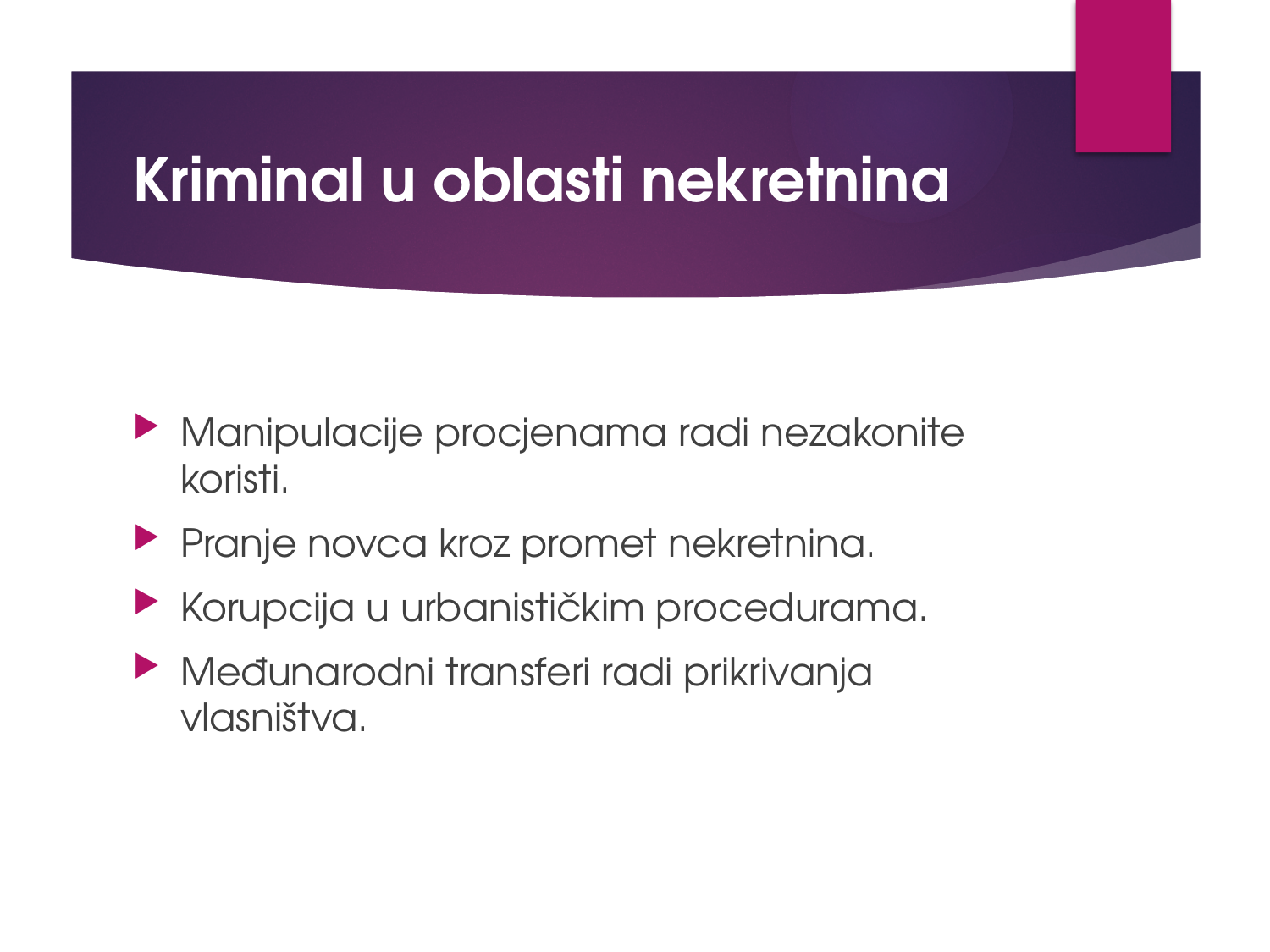

# Kriminal u oblasti nekretnina

Manipulacije procjenama radi nezakonite koristi.
Pranje novca kroz promet nekretnina.
Korupcija u urbanističkim procedurama.
Međunarodni transferi radi prikrivanja vlasništva.